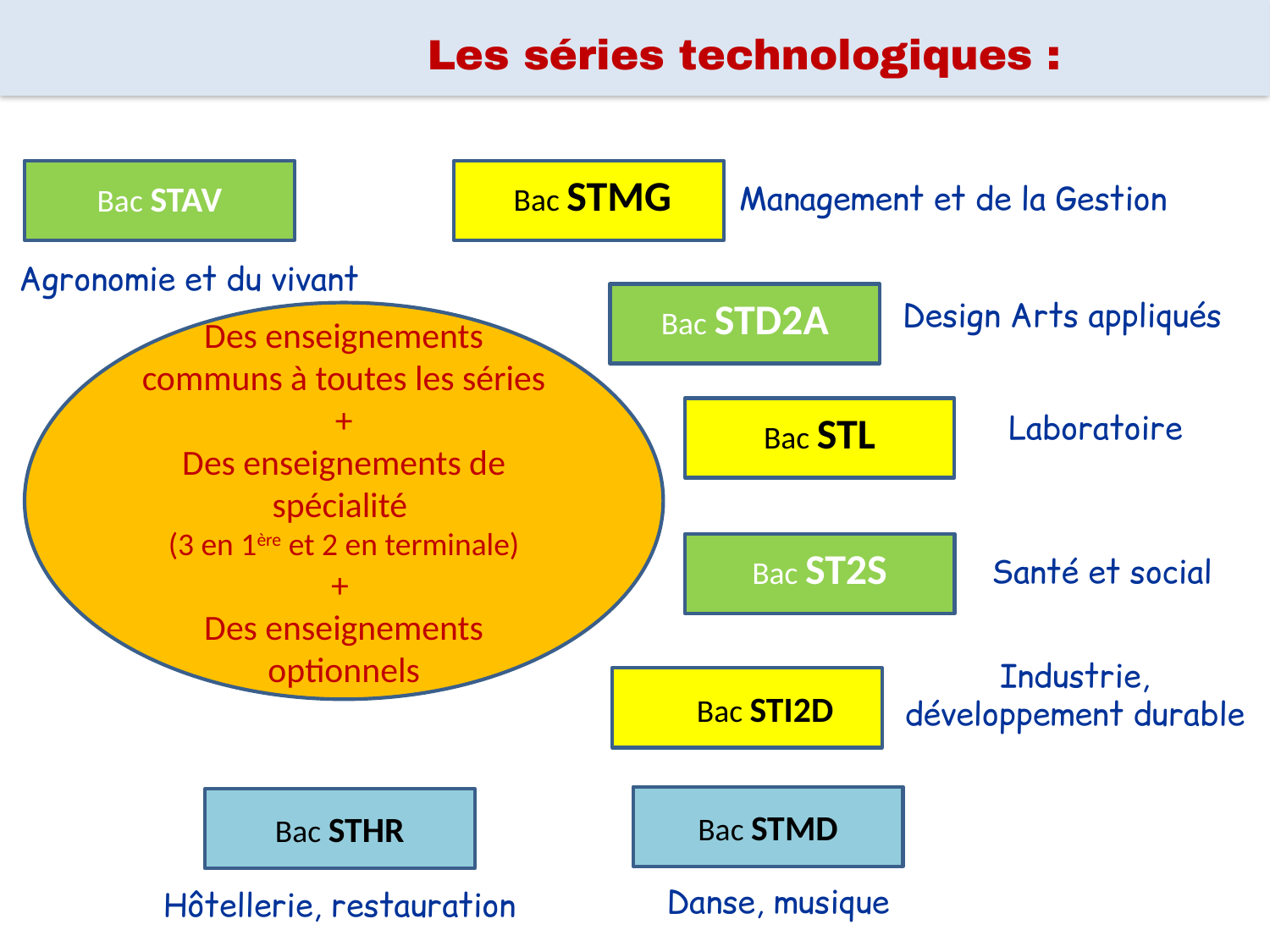

Les séries technologiques :

Bac STAV

 Bac STMG

Management et de la Gestion
Agronomie et du vivant

Bac STD2A

Design Arts appliqués
Des enseignements communs à toutes les séries
+
Des enseignements de spécialité
(3 en 1ère et 2 en terminale)
+
Des enseignements optionnels

Bac STL

Laboratoire

Bac ST2S

Santé et social
Industrie, développement durable
     Bac STI2D
Bac STMD
Bac STHR
Danse, musique
Hôtellerie, restauration